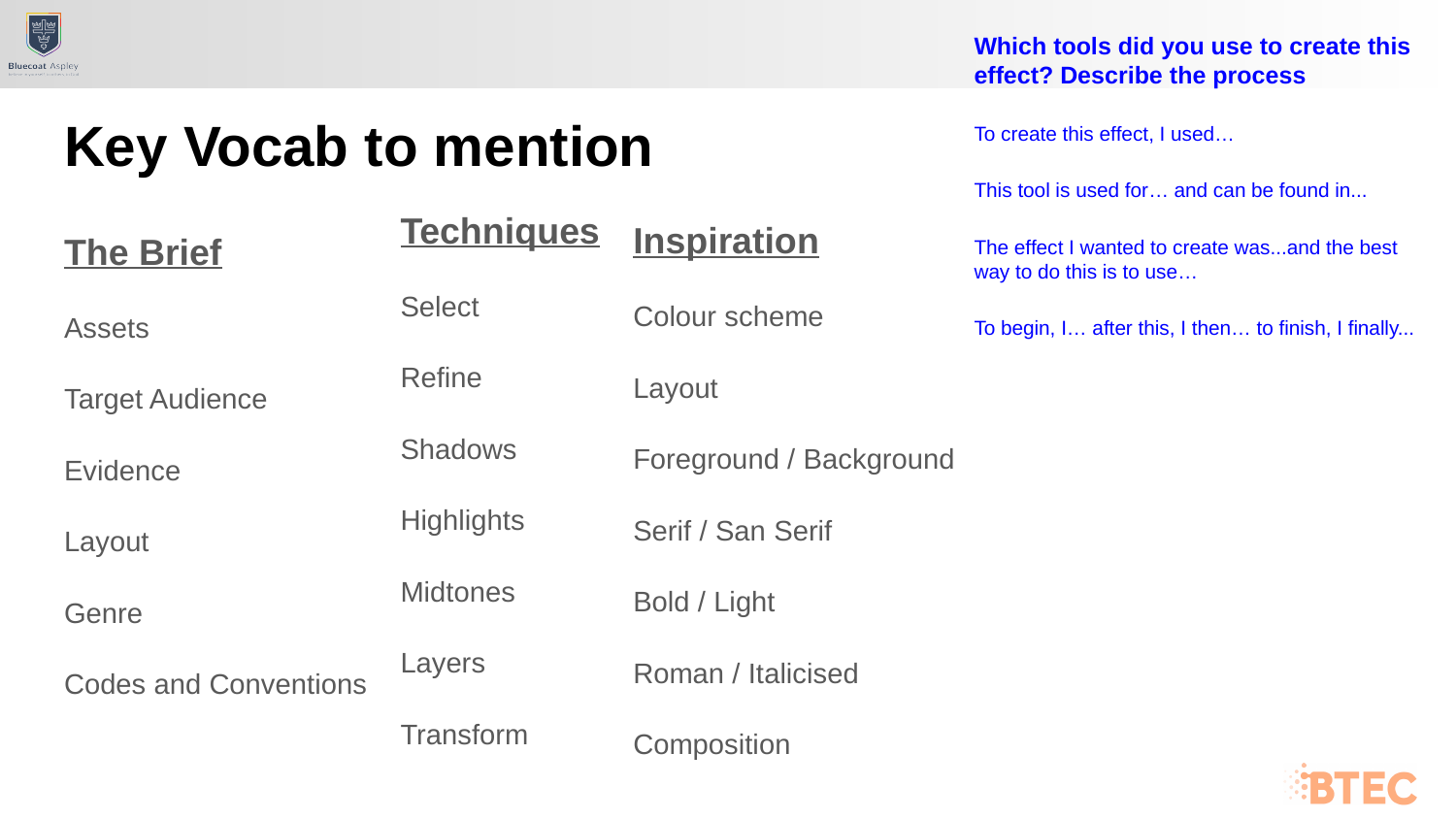

Which tools did you use to create this effect? Describe the process
To create this effect, I used…
This tool is used for… and can be found in...
The effect I wanted to create was...and the best way to do this is to use…
To begin, I… after this, I then… to finish, I finally...
# Key Vocab to mention
Techniques
Select
Refine
Shadows
Highlights
Midtones
Layers
Transform

Inspiration
Colour scheme
Layout
Foreground / Background
Serif / San Serif
Bold / Light
Roman / Italicised
Composition

The Brief
Assets
Target Audience
Evidence
Layout
Genre
Codes and Conventions